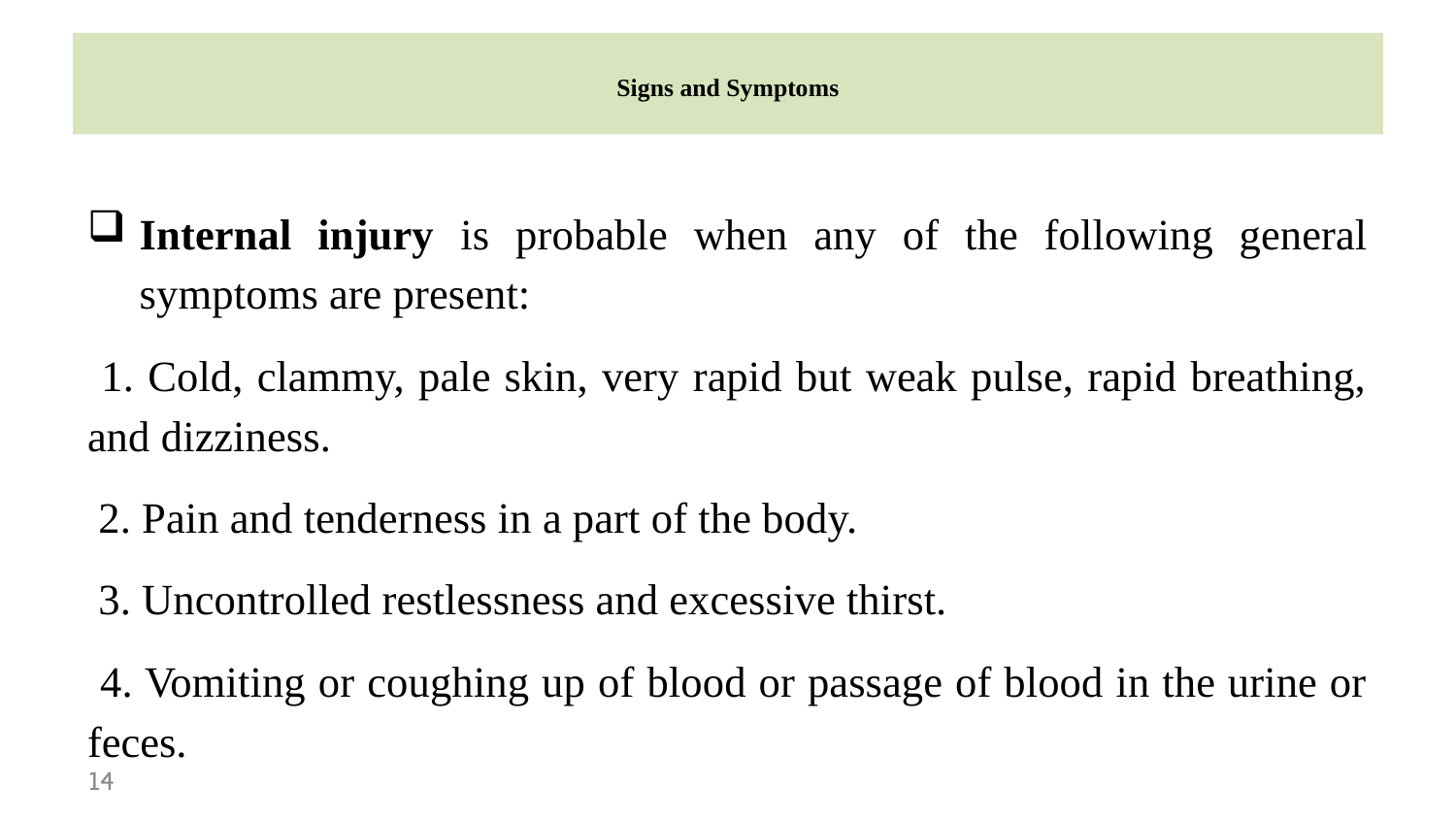

# Signs and Symptoms
Internal injury is probable when any of the following general symptoms are present:
 1. Cold, clammy, pale skin, very rapid but weak pulse, rapid breathing, and dizziness.
 2. Pain and tenderness in a part of the body.
 3. Uncontrolled restlessness and excessive thirst.
 4. Vomiting or coughing up of blood or passage of blood in the urine or feces.

14